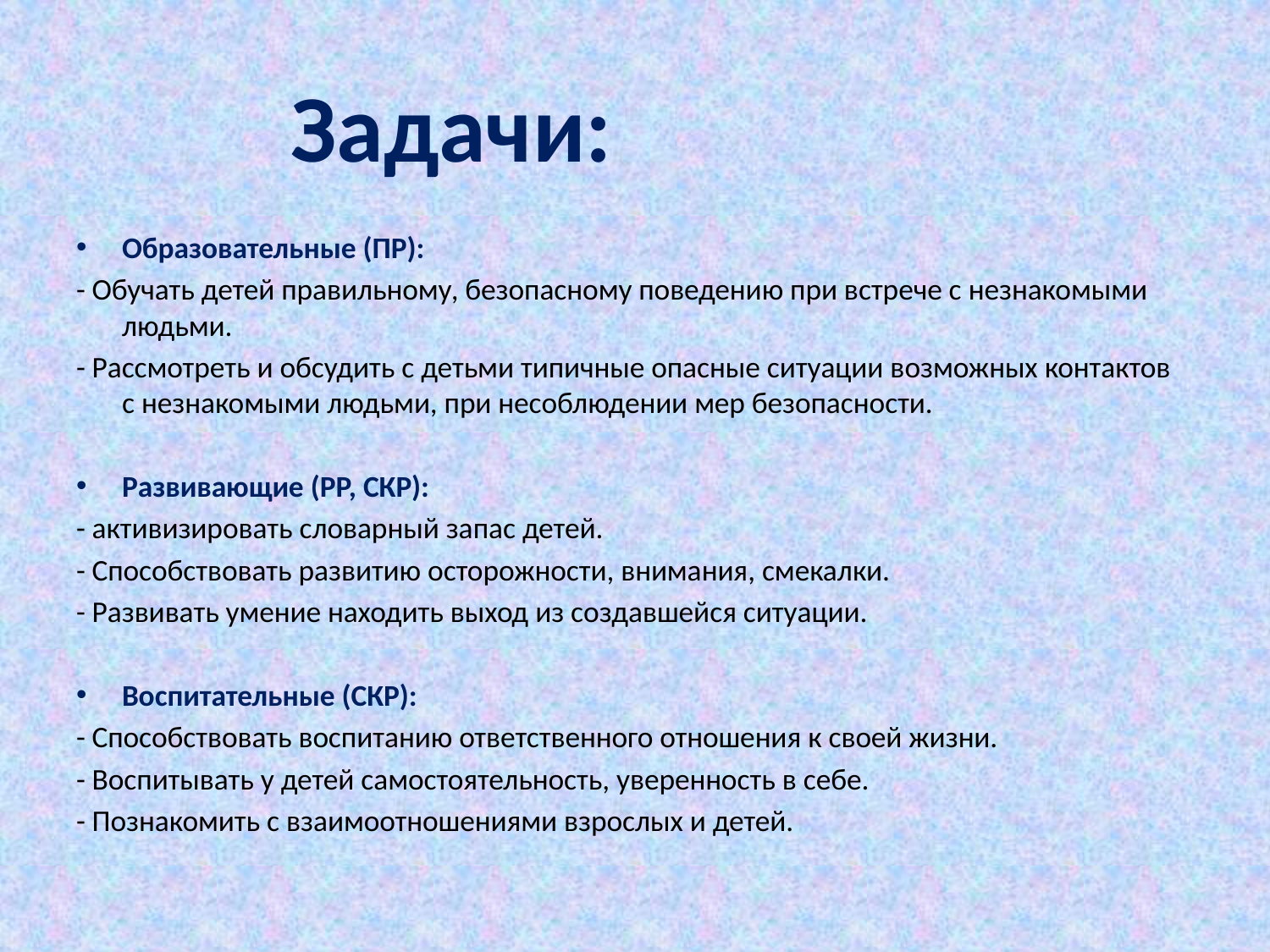

# Задачи:
Образовательные (ПР):
- Обучать детей правильному, безопасному поведению при встрече с незнакомыми людьми.
- Рассмотреть и обсудить с детьми типичные опасные ситуации возможных контактов с незнакомыми людьми, при несоблюдении мер безопасности.

Развивающие (РР, СКР):
- активизировать словарный запас детей.
- Способствовать развитию осторожности, внимания, смекалки.
- Развивать умение находить выход из создавшейся ситуации.

Воспитательные (СКР):
- Способствовать воспитанию ответственного отношения к своей жизни.
- Воспитывать у детей самостоятельность, уверенность в себе.
- Познакомить с взаимоотношениями взрослых и детей.